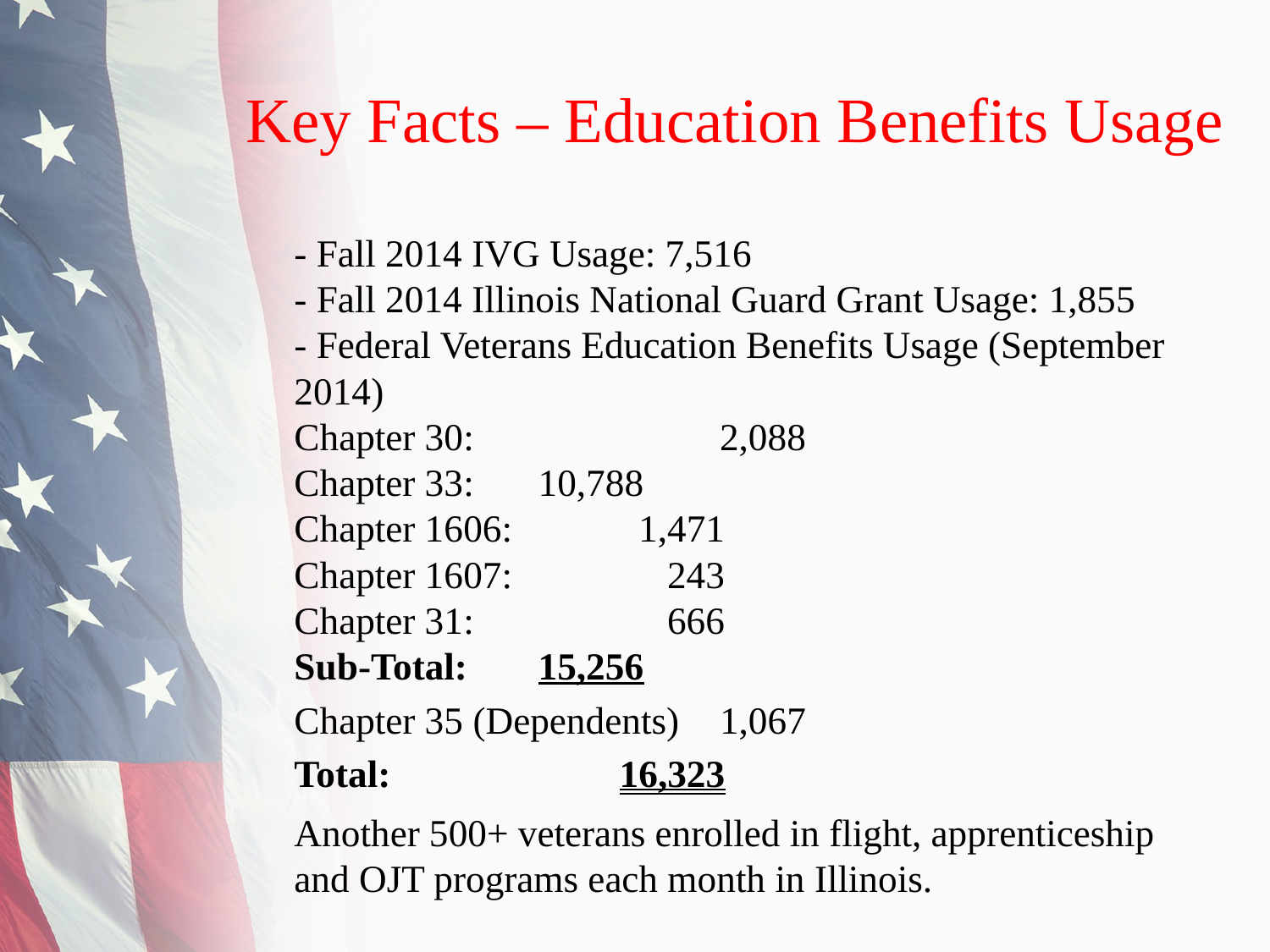

# Key Facts – Education Benefits Usage
- Fall 2014 IVG Usage: 7,516
- Fall 2014 Illinois National Guard Grant Usage: 1,855
- Federal Veterans Education Benefits Usage (September 2014)
	Chapter 30:	 	  	  2,088
	Chapter 33:			10,788
	Chapter 1606:		  	  1,471
	Chapter 1607:		     	     243
	Chapter 31:		     	     666
	Sub-Total:			15,256
	Chapter 35 (Dependents)	  1,067
	Total:		            	16,323
Another 500+ veterans enrolled in flight, apprenticeship and OJT programs each month in Illinois.